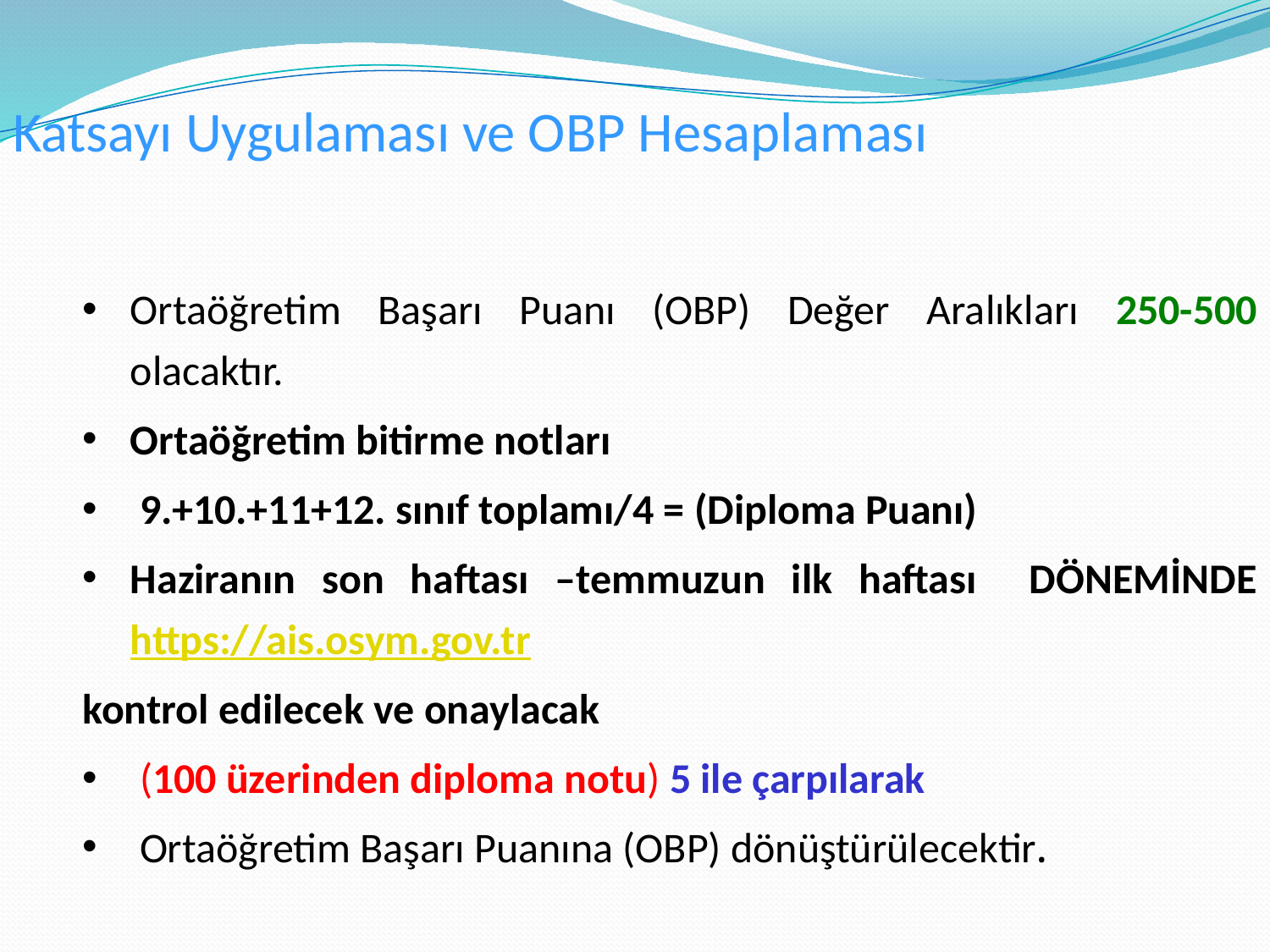

# Katsayı Uygulaması ve OBP Hesaplaması
Ortaöğretim Başarı Puanı (OBP) Değer Aralıkları 250-500 olacaktır.
Ortaöğretim bitirme notları
 9.+10.+11+12. sınıf toplamı/4 = (Diploma Puanı)
Haziranın son haftası –temmuzun ilk haftası  DÖNEMİNDE https://ais.osym.gov.tr
kontrol edilecek ve onaylacak
 (100 üzerinden diploma notu) 5 ile çarpılarak
 Ortaöğretim Başarı Puanına (OBP) dönüştürülecektir.